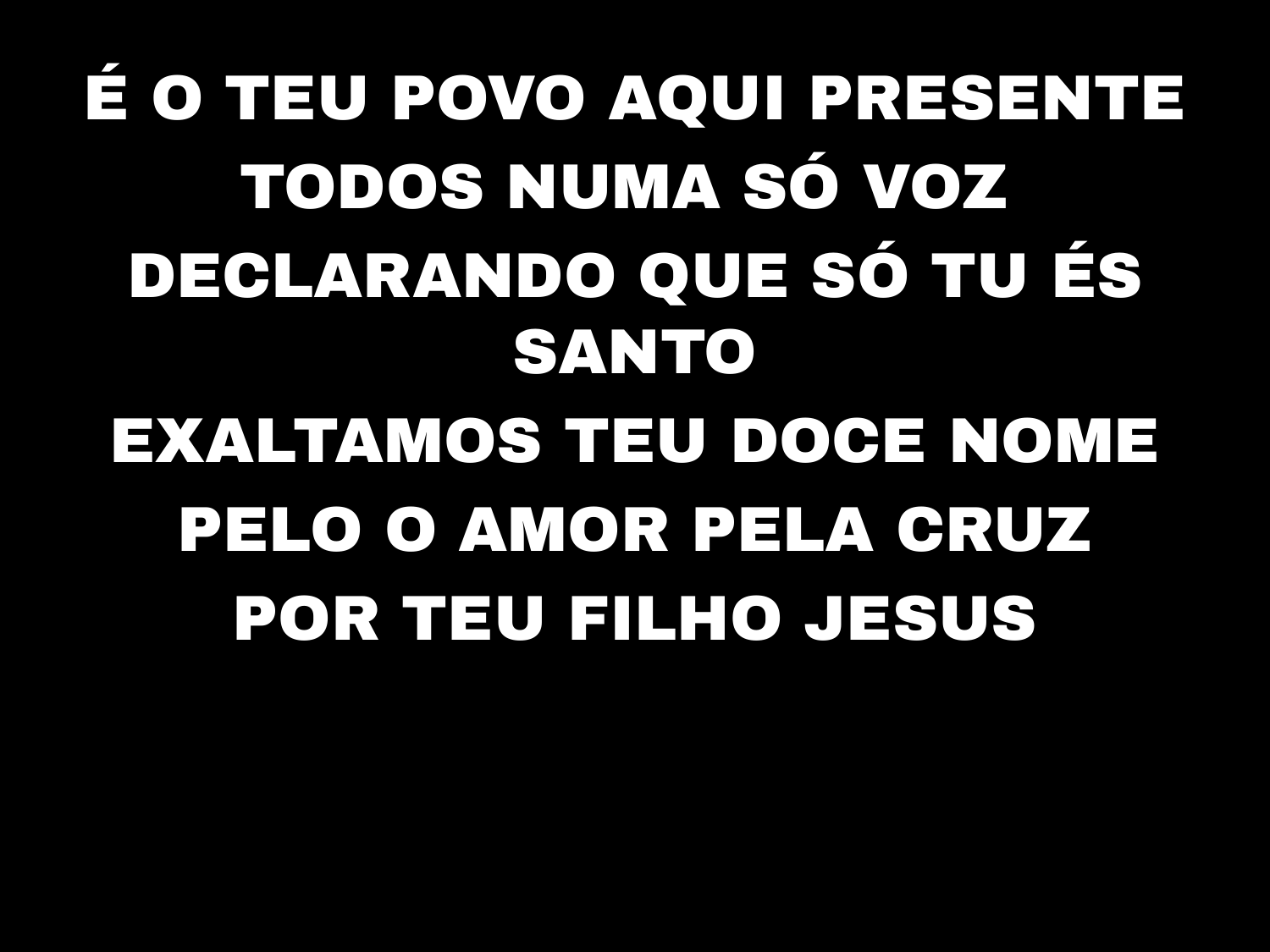

É O TEU POVO AQUI PRESENTE
TODOS NUMA SÓ VOZ
DECLARANDO QUE SÓ TU ÉS SANTO
EXALTAMOS TEU DOCE NOME
PELO O AMOR PELA CRUZ
POR TEU FILHO JESUS